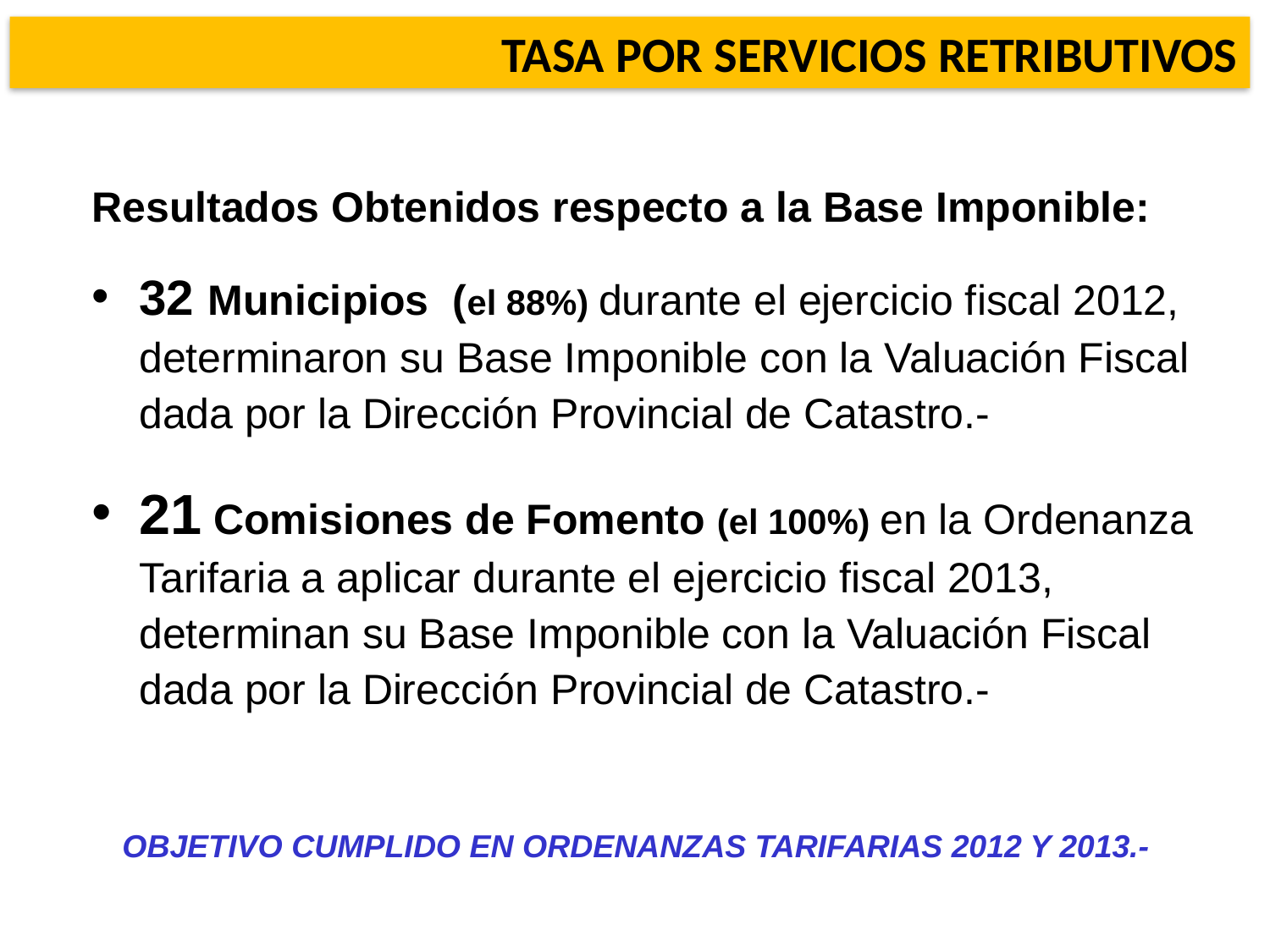

TASA POR SERVICIOS RETRIBUTIVOS
TASA POR SERVICIOS RETRIBUTIVOS

Resultados Obtenidos respecto a la Base Imponible:
32 Municipios  (el 88%) durante el ejercicio fiscal 2012, determinaron su Base Imponible con la Valuación Fiscal dada por la Dirección Provincial de Catastro.-
21 Comisiones de Fomento (el 100%) en la Ordenanza Tarifaria a aplicar durante el ejercicio fiscal 2013, determinan su Base Imponible con la Valuación Fiscal dada por la Dirección Provincial de Catastro.-

OBJETIVO CUMPLIDO EN ORDENANZAS TARIFARIAS 2012 Y 2013.-